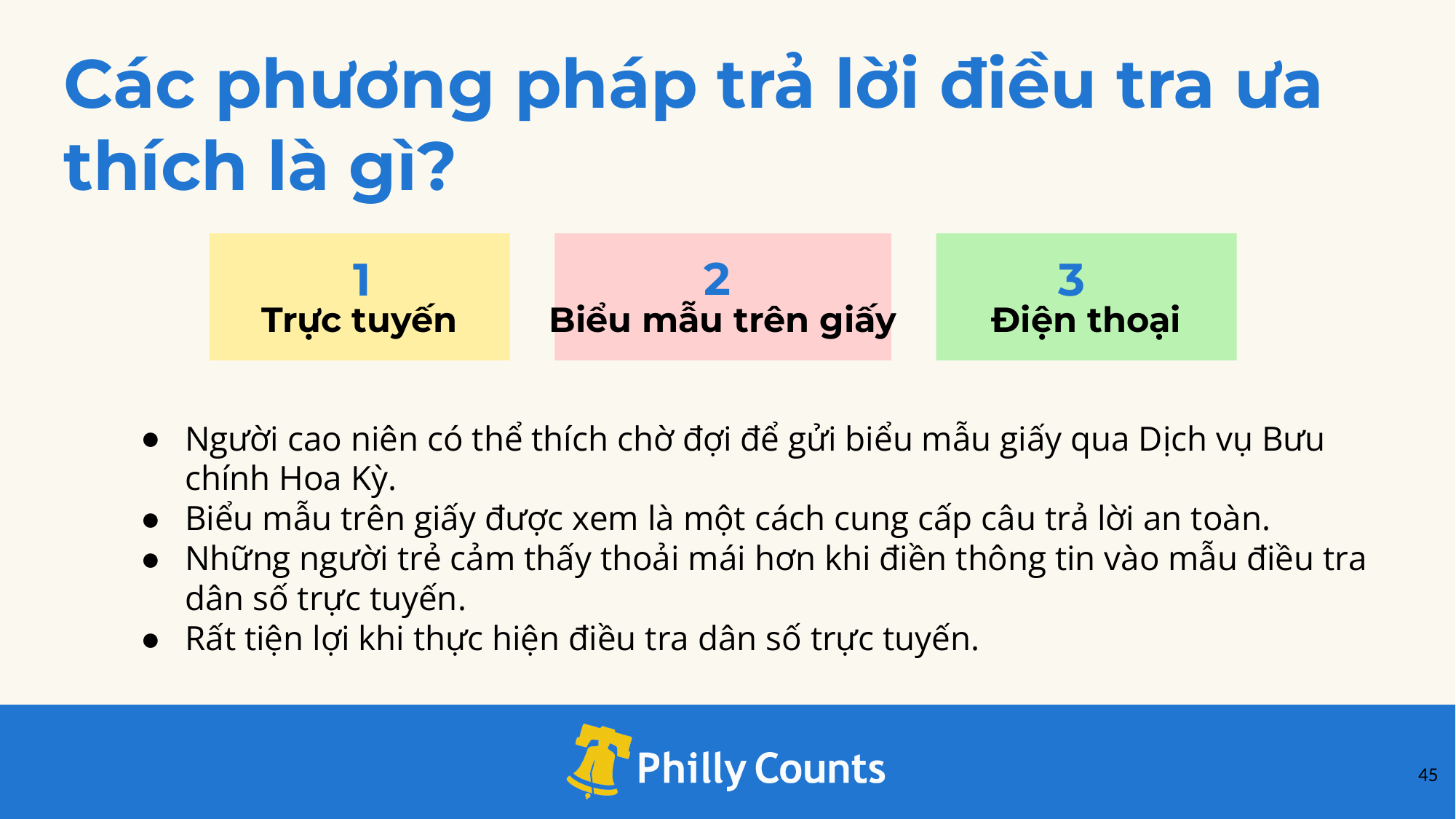

Các phương pháp trả lời điều tra ưa thích là gì?

2
1
3
Điện thoại

Trực tuyến

Biểu mẫu trên giấy

Người cao niên có thể thích chờ đợi để gửi biểu mẫu giấy qua Dịch vụ Bưu chính Hoa Kỳ.
Biểu mẫu trên giấy được xem là một cách cung cấp câu trả lời an toàn.
Những người trẻ cảm thấy thoải mái hơn khi điền thông tin vào mẫu điều tra dân số trực tuyến.
Rất tiện lợi khi thực hiện điều tra dân số trực tuyến.

45